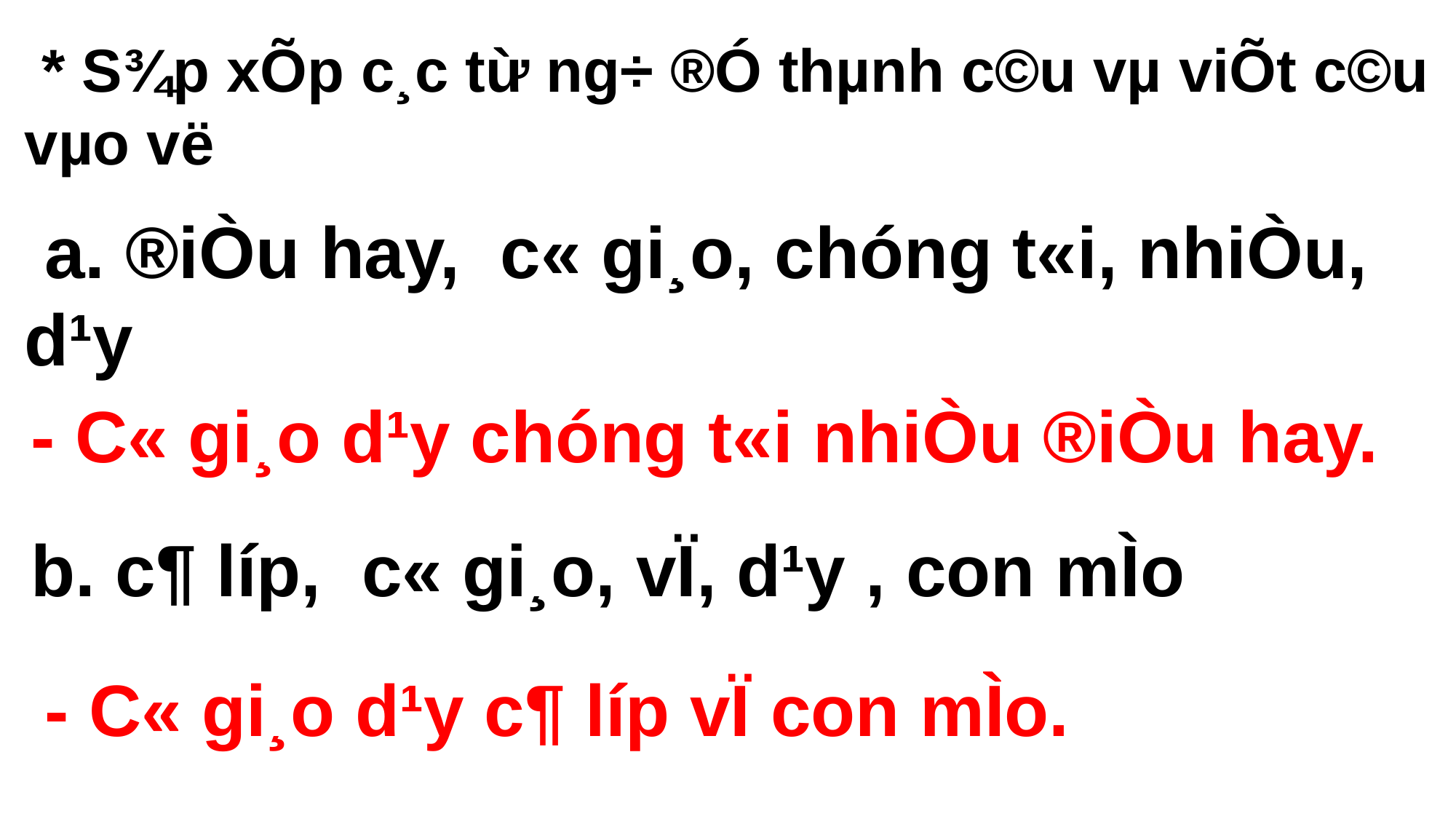

* S¾p xÕp c¸c từ ng÷ ®Ó thµnh c©u vµ viÕt c©u vµo vë
 a. ®iÒu hay,  c« gi¸o, chóng t«i, nhiÒu, d¹y
 - C« gi¸o d¹y chóng t«i nhiÒu ®iÒu hay.
 b. c¶ líp,  c« gi¸o, vÏ, d¹y , con mÌo
 - C« gi¸o d¹y c¶ líp vÏ con mÌo.